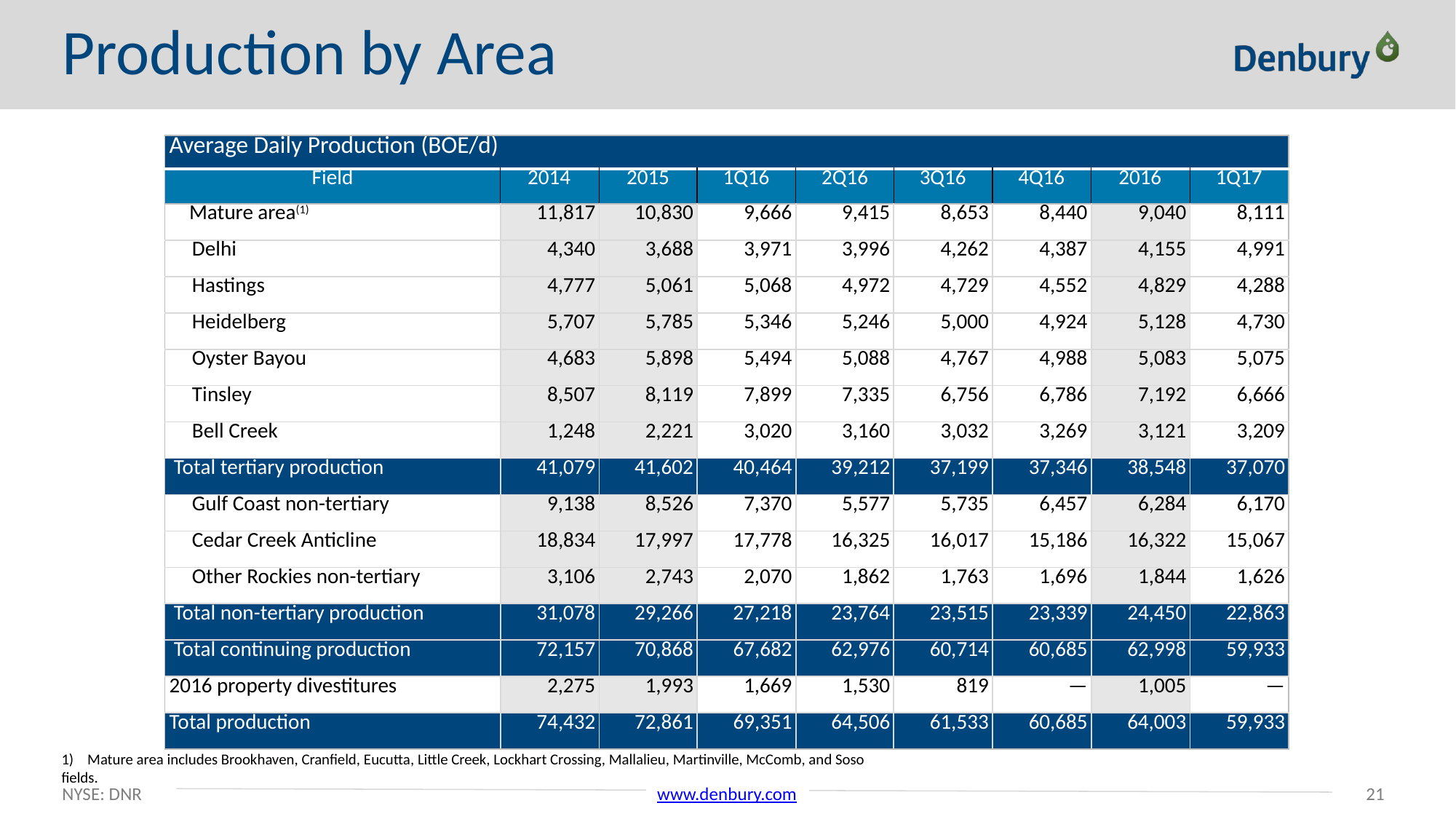

# Production by Area
| Average Daily Production (BOE/d) |  |  |  |  |  |  |  |  |
| --- | --- | --- | --- | --- | --- | --- | --- | --- |
| Field | 2014 | 2015 | 1Q16 | 2Q16 | 3Q16 | 4Q16 | 2016 | 1Q17 |
| Mature area(1) | 11,817 | 10,830 | 9,666 | 9,415 | 8,653 | 8,440 | 9,040 | 8,111 |
| Delhi | 4,340 | 3,688 | 3,971 | 3,996 | 4,262 | 4,387 | 4,155 | 4,991 |
| Hastings | 4,777 | 5,061 | 5,068 | 4,972 | 4,729 | 4,552 | 4,829 | 4,288 |
| Heidelberg | 5,707 | 5,785 | 5,346 | 5,246 | 5,000 | 4,924 | 5,128 | 4,730 |
| Oyster Bayou | 4,683 | 5,898 | 5,494 | 5,088 | 4,767 | 4,988 | 5,083 | 5,075 |
| Tinsley | 8,507 | 8,119 | 7,899 | 7,335 | 6,756 | 6,786 | 7,192 | 6,666 |
| Bell Creek | 1,248 | 2,221 | 3,020 | 3,160 | 3,032 | 3,269 | 3,121 | 3,209 |
| Total tertiary production | 41,079 | 41,602 | 40,464 | 39,212 | 37,199 | 37,346 | 38,548 | 37,070 |
| Gulf Coast non-tertiary | 9,138 | 8,526 | 7,370 | 5,577 | 5,735 | 6,457 | 6,284 | 6,170 |
| Cedar Creek Anticline | 18,834 | 17,997 | 17,778 | 16,325 | 16,017 | 15,186 | 16,322 | 15,067 |
| Other Rockies non-tertiary | 3,106 | 2,743 | 2,070 | 1,862 | 1,763 | 1,696 | 1,844 | 1,626 |
| Total non-tertiary production | 31,078 | 29,266 | 27,218 | 23,764 | 23,515 | 23,339 | 24,450 | 22,863 |
| Total continuing production | 72,157 | 70,868 | 67,682 | 62,976 | 60,714 | 60,685 | 62,998 | 59,933 |
| 2016 property divestitures | 2,275 | 1,993 | 1,669 | 1,530 | 819 | — | 1,005 | — |
| Total production | 74,432 | 72,861 | 69,351 | 64,506 | 61,533 | 60,685 | 64,003 | 59,933 |
1)    Mature area includes Brookhaven, Cranfield, Eucutta, Little Creek, Lockhart Crossing, Mallalieu, Martinville, McComb, and Soso     fields.

NYSE: DNR
21
www.denbury.com